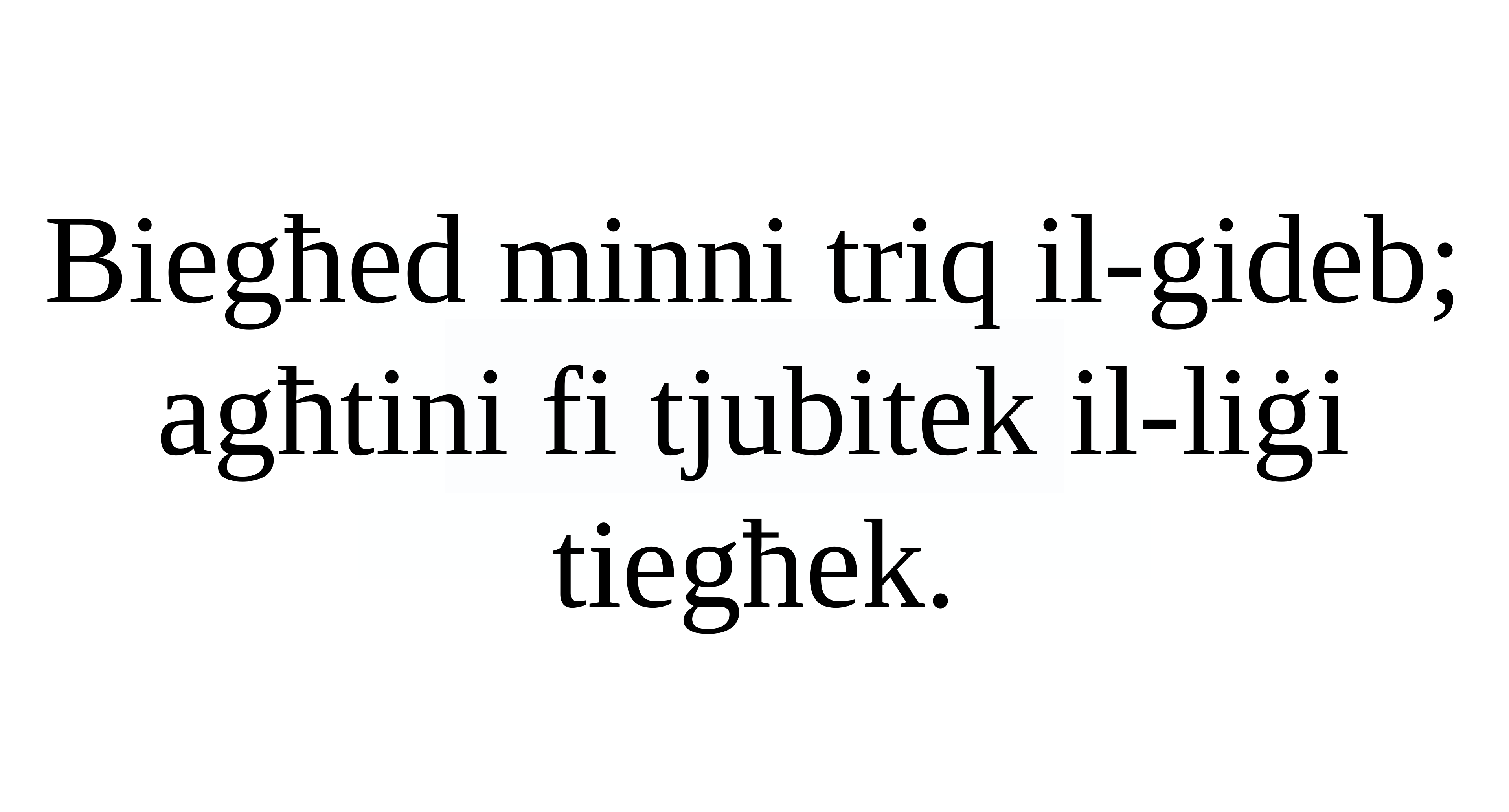

Biegħed minni triq il-gideb;
agħtini fi tjubitek il-liġi tiegħek.